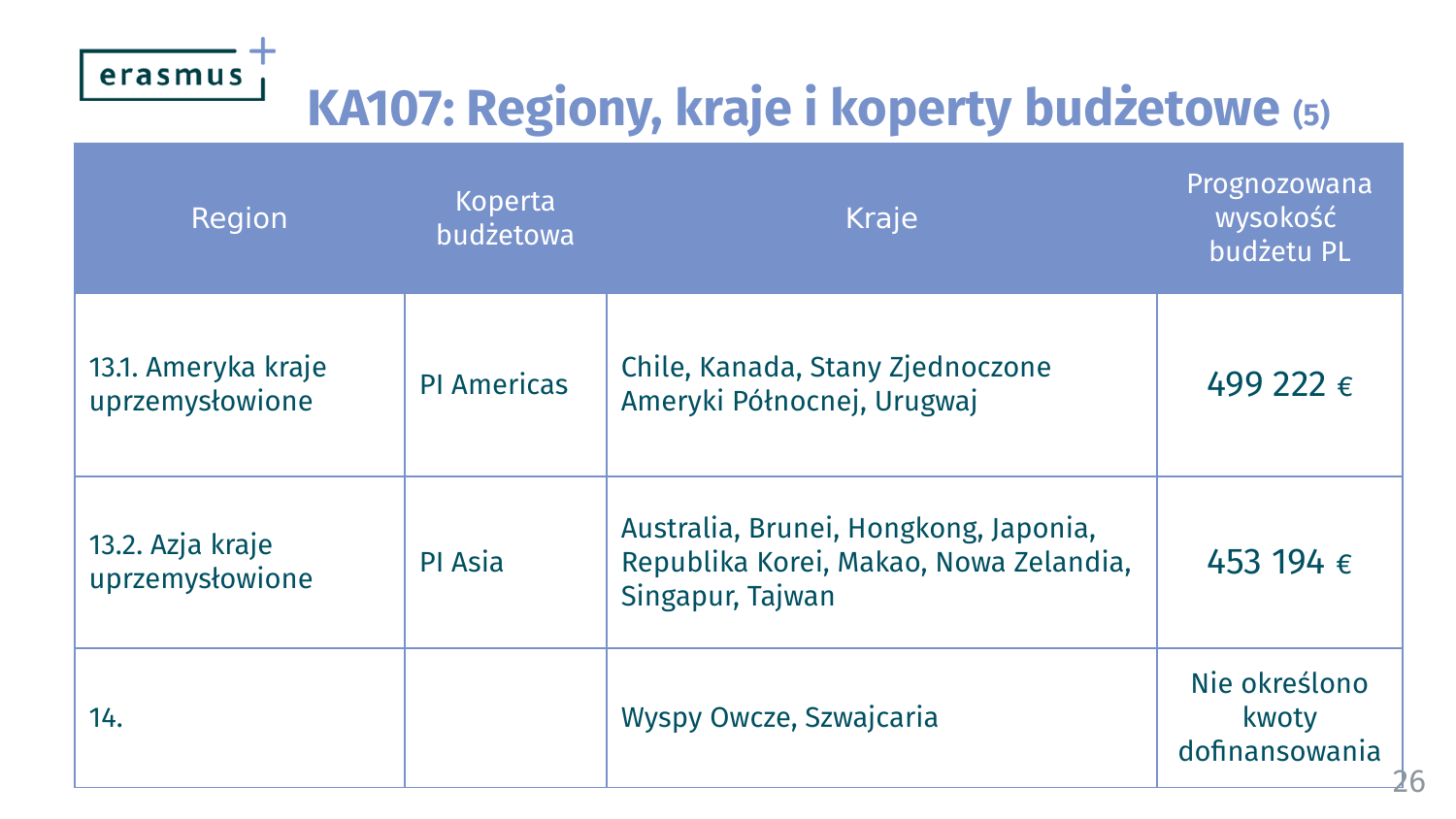

KA107: Regiony, kraje i koperty budżetowe (5)
| Region | Koperta budżetowa | Kraje | Prognozowana wysokość budżetu PL |
| --- | --- | --- | --- |
| 13.1. Ameryka kraje uprzemysłowione | PI Americas | Chile, Kanada, Stany Zjednoczone Ameryki Północnej, Urugwaj | 499 222 € |
| 13.2. Azja kraje uprzemysłowione | PI Asia | Australia, Brunei, Hongkong, Japonia, Republika Korei, Makao, Nowa Zelandia, Singapur, Tajwan | 453 194 € |
| 14. |  | Wyspy Owcze, Szwajcaria | Nie określono kwoty dofinansowania |
26